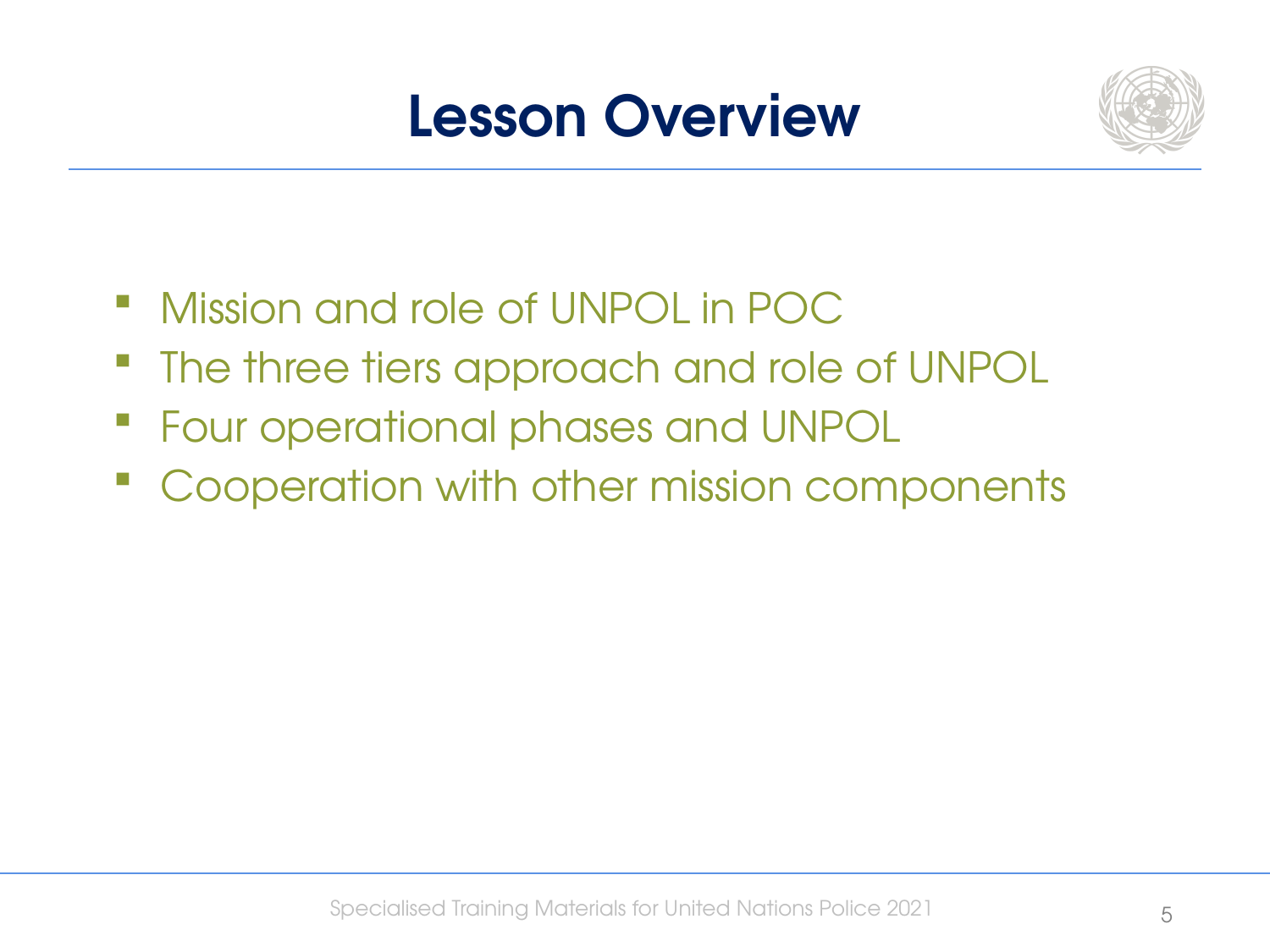

# Lesson Overview
Mission and role of UNPOL in POC
The three tiers approach and role of UNPOL
Four operational phases and UNPOL
Cooperation with other mission components

5